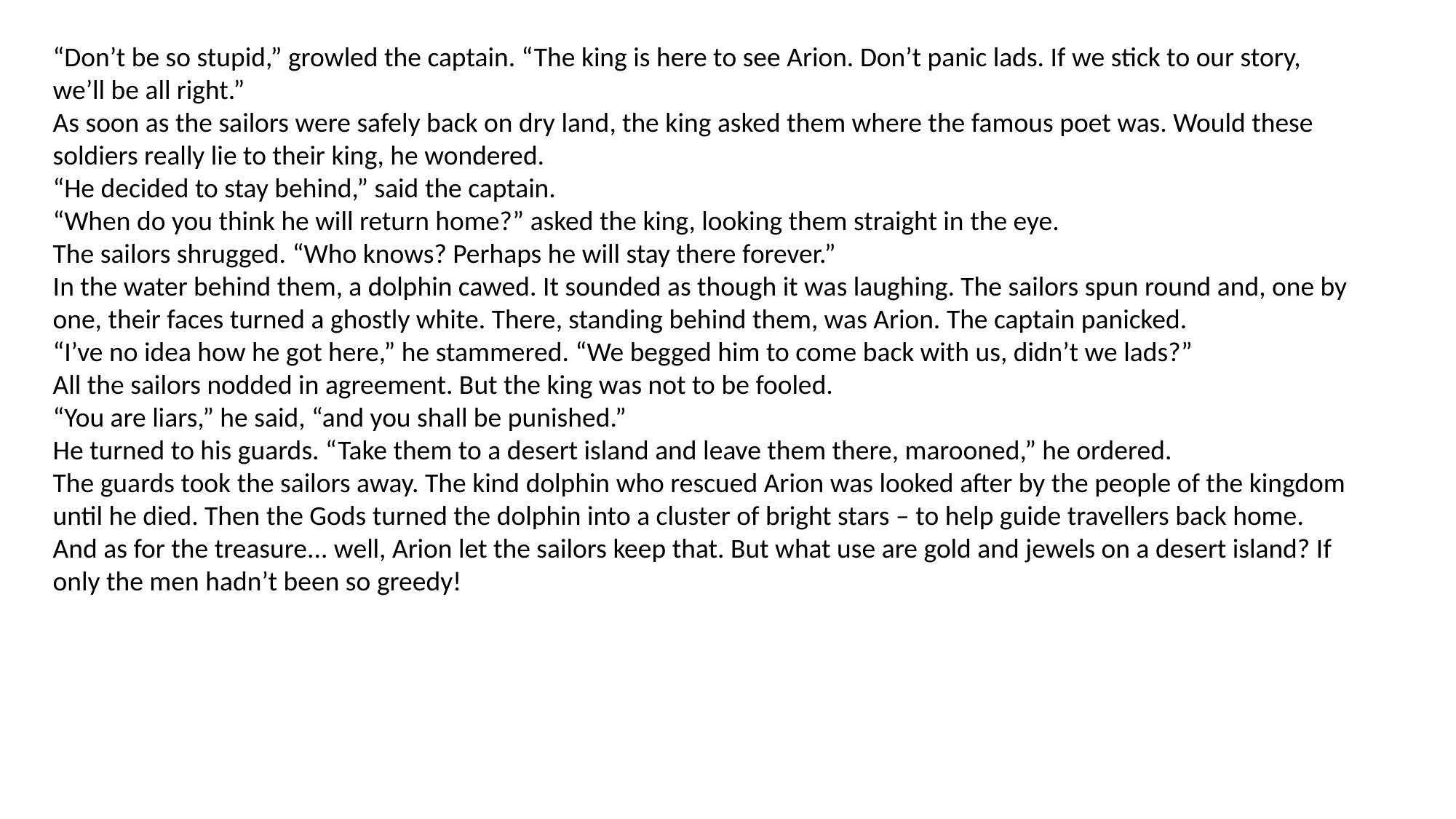

“Don’t be so stupid,” growled the captain. “The king is here to see Arion. Don’t panic lads. If we stick to our story, we’ll be all right.”
As soon as the sailors were safely back on dry land, the king asked them where the famous poet was. Would these soldiers really lie to their king, he wondered.
“He decided to stay behind,” said the captain.
“When do you think he will return home?” asked the king, looking them straight in the eye.
The sailors shrugged. “Who knows? Perhaps he will stay there forever.”
In the water behind them, a dolphin cawed. It sounded as though it was laughing. The sailors spun round and, one by one, their faces turned a ghostly white. There, standing behind them, was Arion. The captain panicked.
“I’ve no idea how he got here,” he stammered. “We begged him to come back with us, didn’t we lads?”
All the sailors nodded in agreement. But the king was not to be fooled.
“You are liars,” he said, “and you shall be punished.”
He turned to his guards. “Take them to a desert island and leave them there, marooned,” he ordered.
The guards took the sailors away. The kind dolphin who rescued Arion was looked after by the people of the kingdom until he died. Then the Gods turned the dolphin into a cluster of bright stars – to help guide travellers back home.
And as for the treasure... well, Arion let the sailors keep that. But what use are gold and jewels on a desert island? If only the men hadn’t been so greedy!